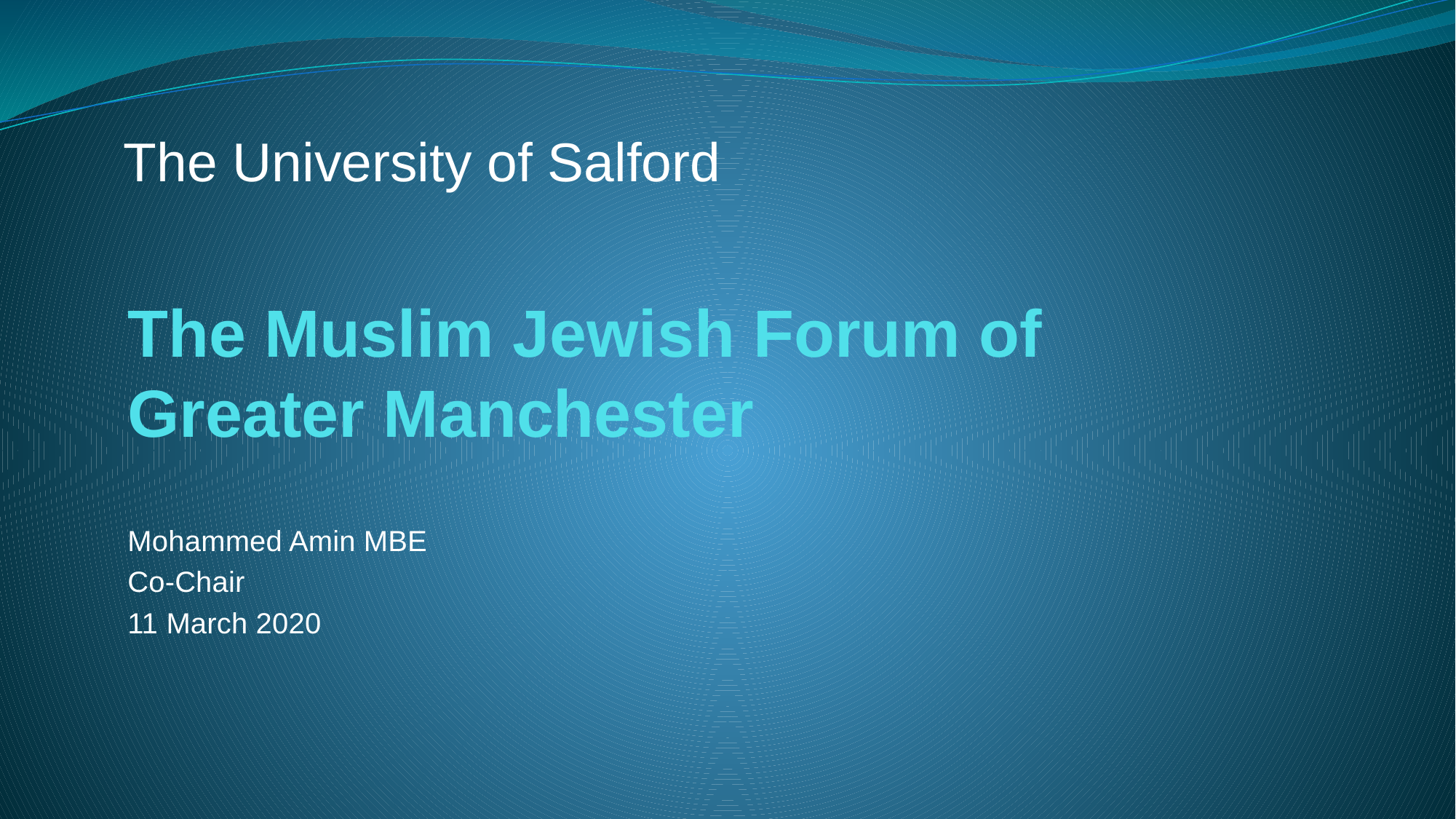

The University of Salford
# The Muslim Jewish Forum of Greater Manchester
Mohammed Amin MBE
Co-Chair
11 March 2020